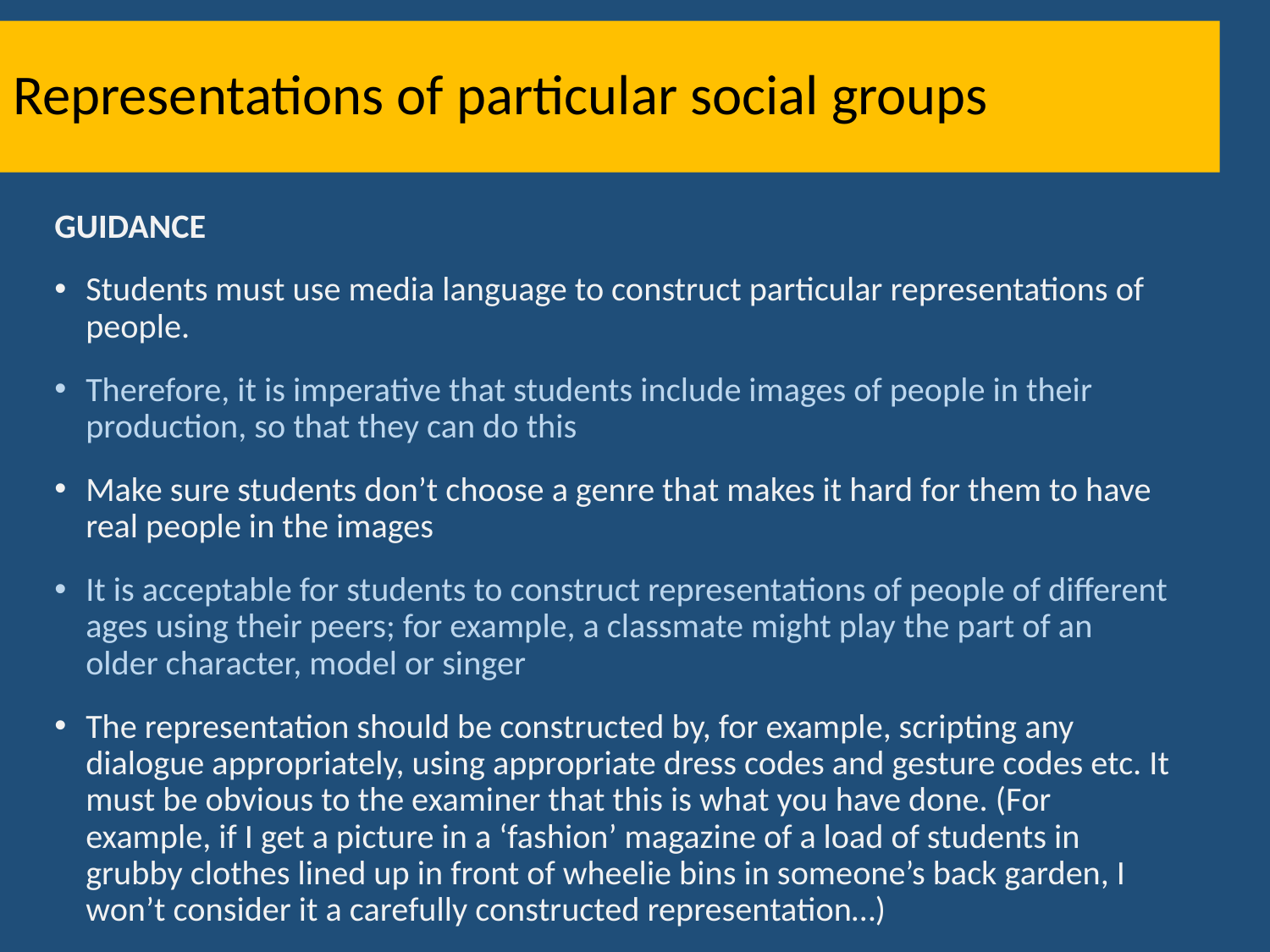

# Representations of particular social groups
GUIDANCE
Students must use media language to construct particular representations of people.
Therefore, it is imperative that students include images of people in their production, so that they can do this
Make sure students don’t choose a genre that makes it hard for them to have real people in the images
It is acceptable for students to construct representations of people of different ages using their peers; for example, a classmate might play the part of an older character, model or singer
The representation should be constructed by, for example, scripting any dialogue appropriately, using appropriate dress codes and gesture codes etc. It must be obvious to the examiner that this is what you have done. (For example, if I get a picture in a ‘fashion’ magazine of a load of students in grubby clothes lined up in front of wheelie bins in someone’s back garden, I won’t consider it a carefully constructed representation…)